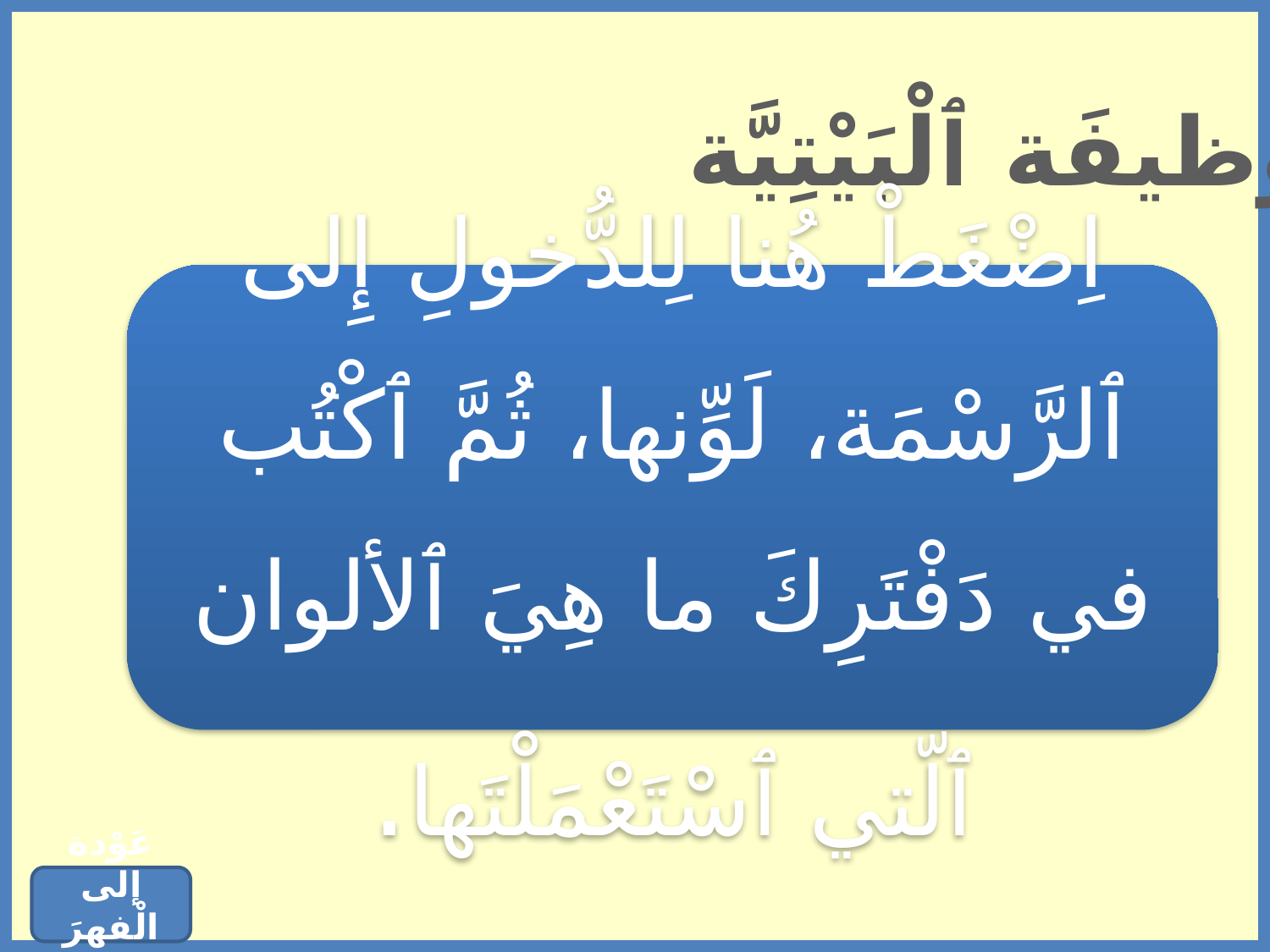

اَلْوَظيفَة ٱلْبَيْتِيَّة
اِضْغَطْ هُنا لِلدُّخولِ إِلى ٱلرَّسْمَة، لَوِّنها، ثُمَّ ٱكْتُب في دَفْتَرِكَ ما هِيَ ٱلألوان ٱلّتي ٱسْتَعْمَلْتَها.
عَوْدة إلى الْفهرَسْت